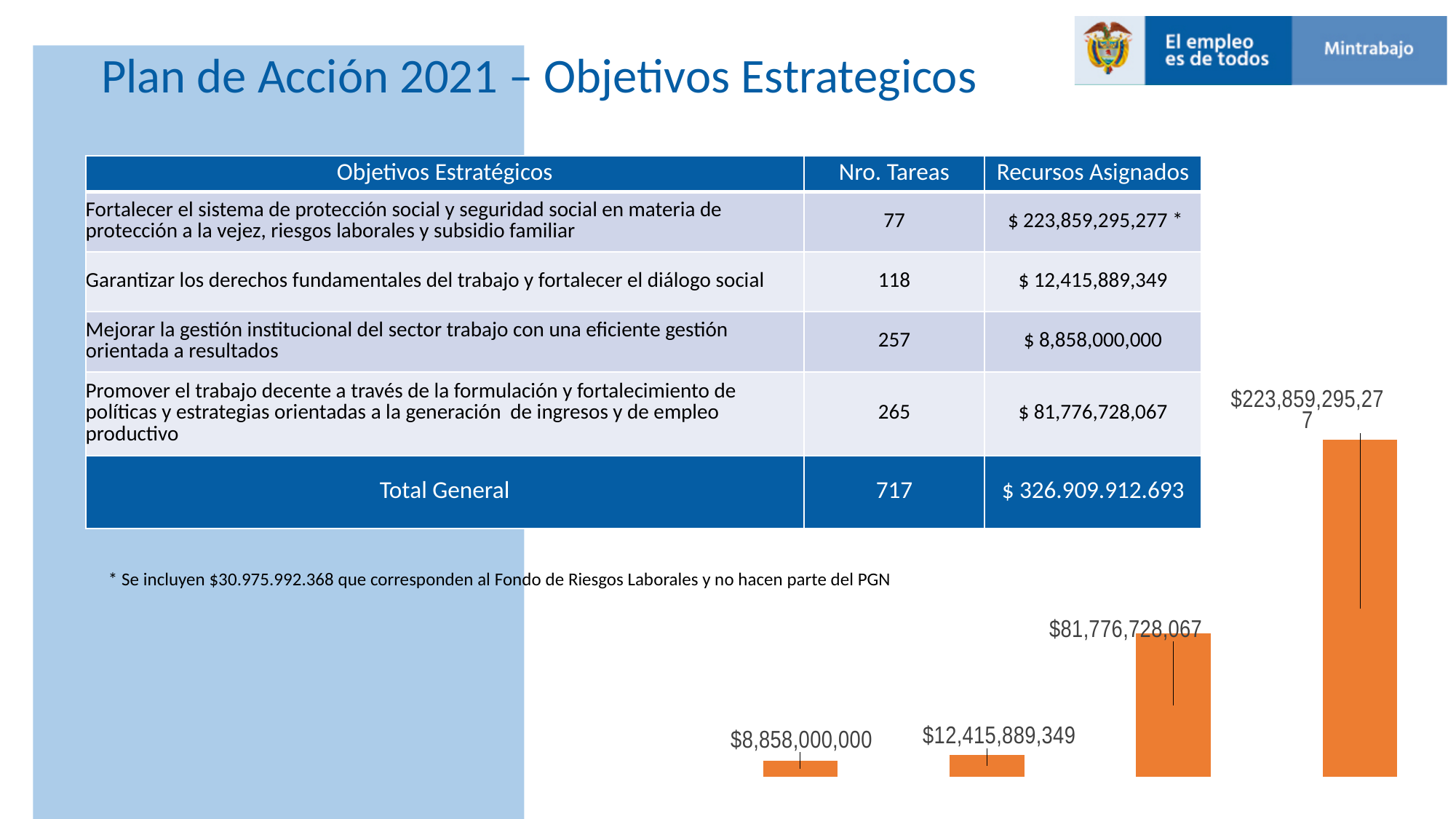

Plan de Acción 2021 – Objetivos Estrategicos
| Objetivos Estratégicos | Nro. Tareas | Recursos Asignados |
| --- | --- | --- |
| Fortalecer el sistema de protección social y seguridad social en materia de protección a la vejez, riesgos laborales y subsidio familiar | 77 | $ 223,859,295,277 \* |
| Garantizar los derechos fundamentales del trabajo y fortalecer el diálogo social | 118 | $ 12,415,889,349 |
| Mejorar la gestión institucional del sector trabajo con una eficiente gestión orientada a resultados | 257 | $ 8,858,000,000 |
| Promover el trabajo decente a través de la formulación y fortalecimiento de políticas y estrategias orientadas a la generación de ingresos y de empleo productivo | 265 | $ 81,776,728,067 |
| Total General | 717 | $ 326.909.912.693 |

### Chart

| Category | Recursos Asignados |
|---|---|
| Mejorar la gestión institucional del sector trabajo con una eficiente gestión orientada a resultados | 8858000000.0 |
| Garantizar los derechos fundamentales del trabajo y fortalecer el diálogo social | 12415889349.0 |
| Promover el trabajo decente a través de la formulación y fortalecimiento de políticas y estrategias orientadas a la generación  de ingresos y de empleo productivo | 81776728067.0 |
| Fortalecer el sistema de protección social y seguridad social en materia de protección a la vejez, riesgos laborales y subsidio familiar | 192883302909.0 |
* Se incluyen $30.975.992.368 que corresponden al Fondo de Riesgos Laborales y no hacen parte del PGN